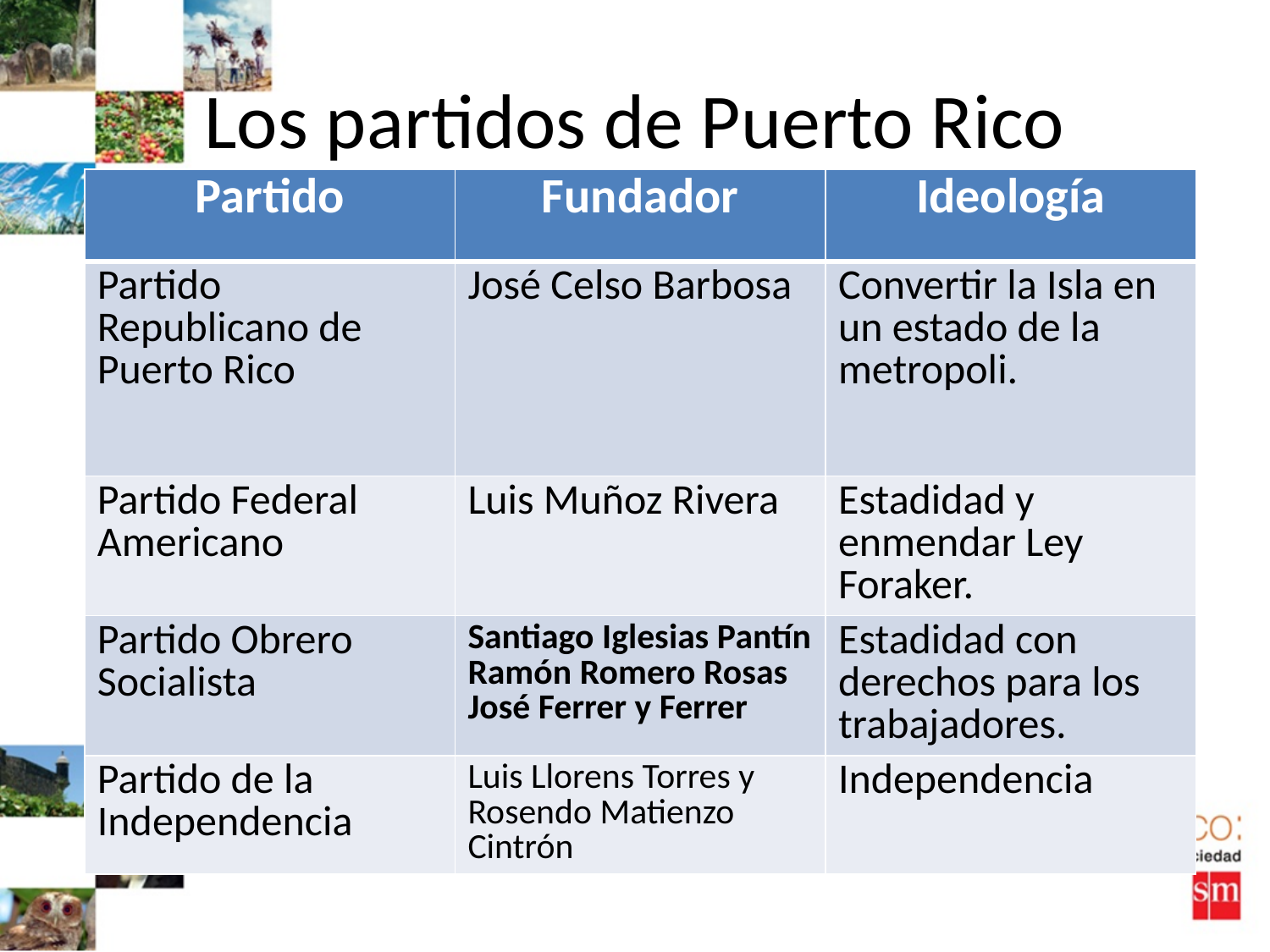

# Los partidos de Puerto Rico
| Partido | Fundador | Ideología |
| --- | --- | --- |
| Partido Republicano de Puerto Rico | José Celso Barbosa | Convertir la Isla en un estado de la metropoli. |
| Partido Federal Americano | Luis Muñoz Rivera | Estadidad y enmendar Ley Foraker. |
| Partido Obrero Socialista | Santiago Iglesias Pantín Ramón Romero Rosas José Ferrer y Ferrer | Estadidad con derechos para los trabajadores. |
| Partido de la Independencia | Luis Llorens Torres y Rosendo Matienzo Cintrón | Independencia |